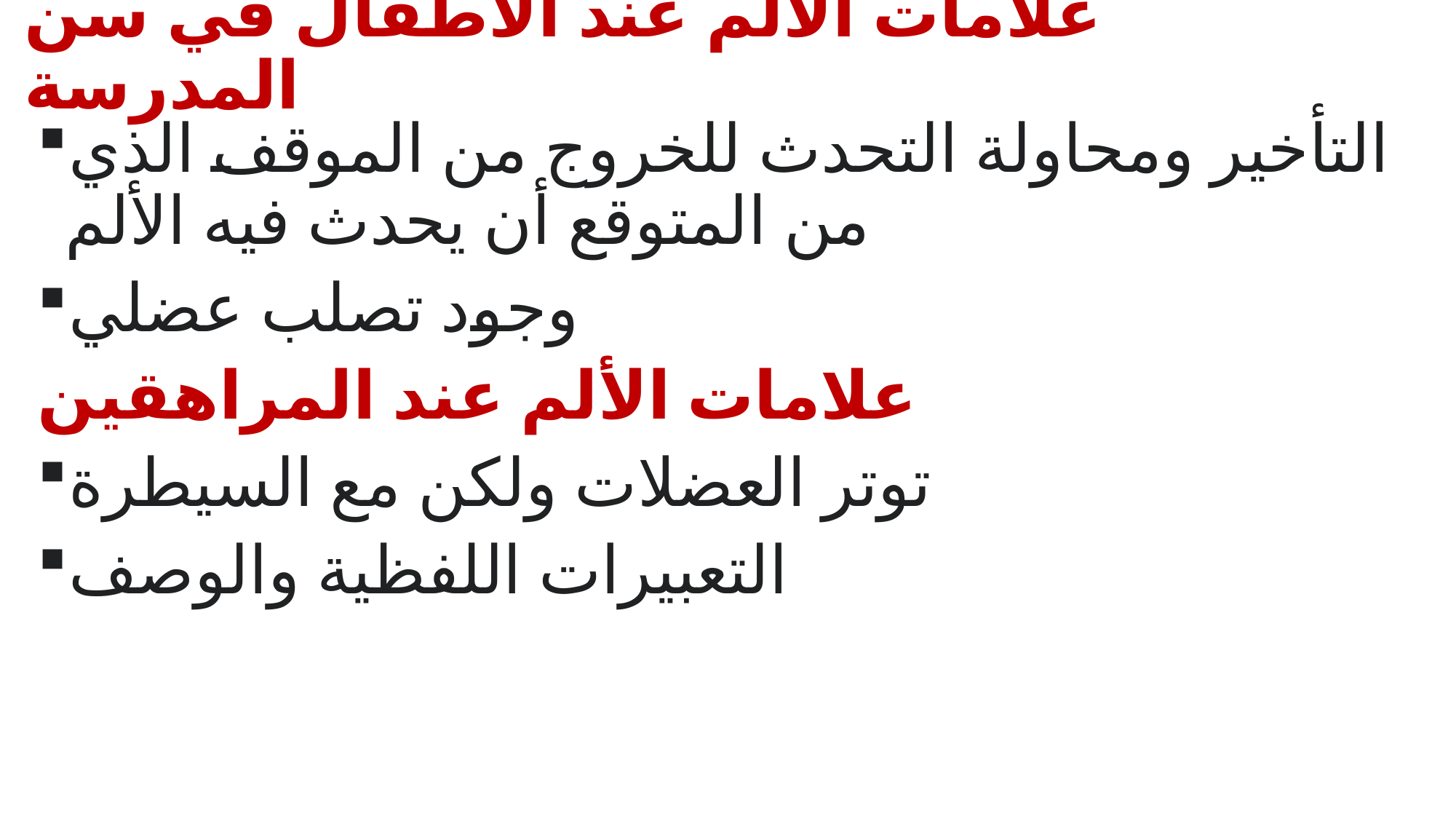

# علامات الألم عند الأطفال في سن المدرسة
التأخير ومحاولة التحدث للخروج من الموقف الذي من المتوقع أن يحدث فيه الألم
وجود تصلب عضلي
علامات الألم عند المراهقين
توتر العضلات ولكن مع السيطرة
التعبيرات اللفظية والوصف